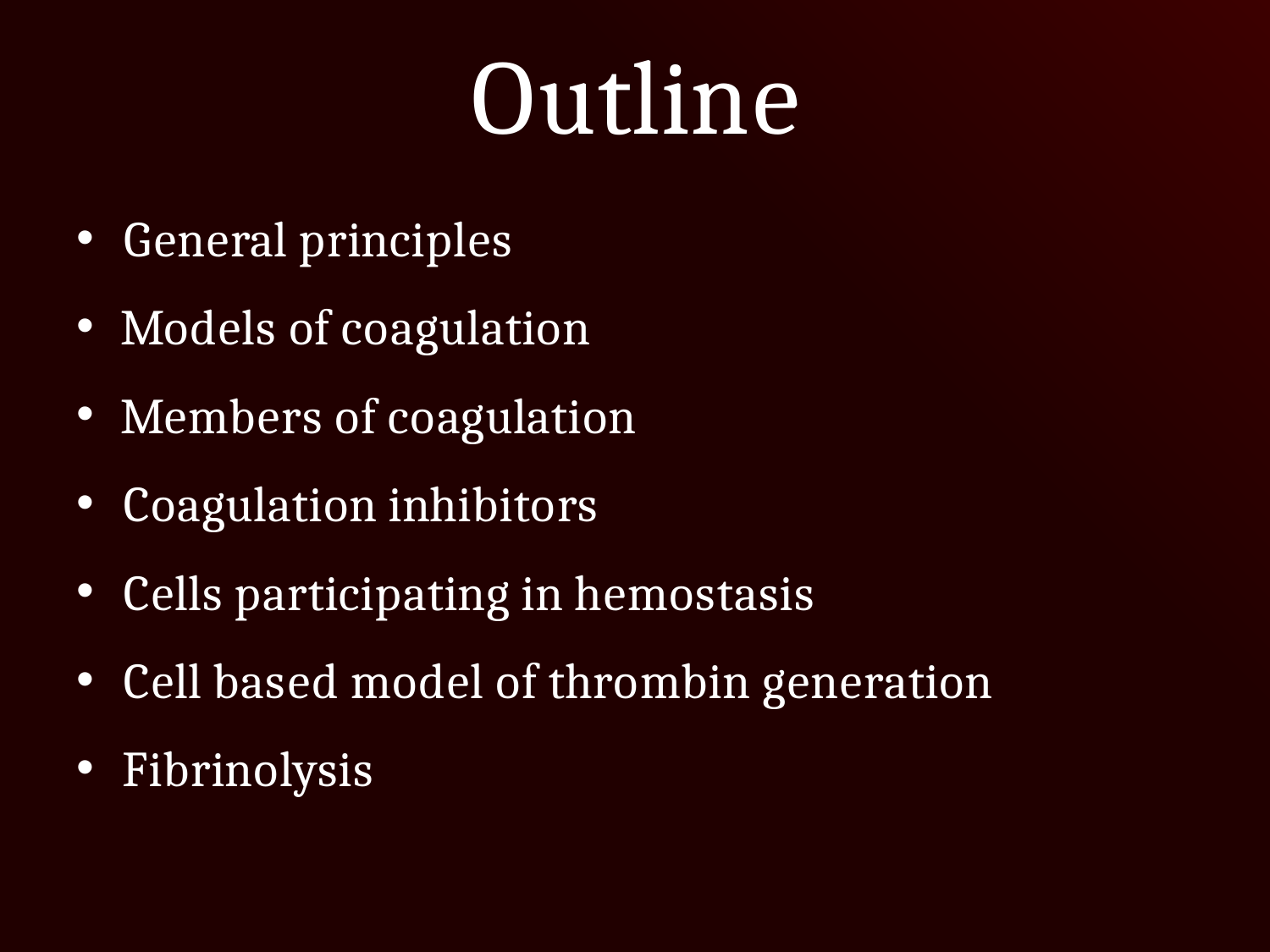

# Outline
General principles
Models of coagulation
Members of coagulation
Coagulation inhibitors
Cells participating in hemostasis
Cell based model of thrombin generation
Fibrinolysis